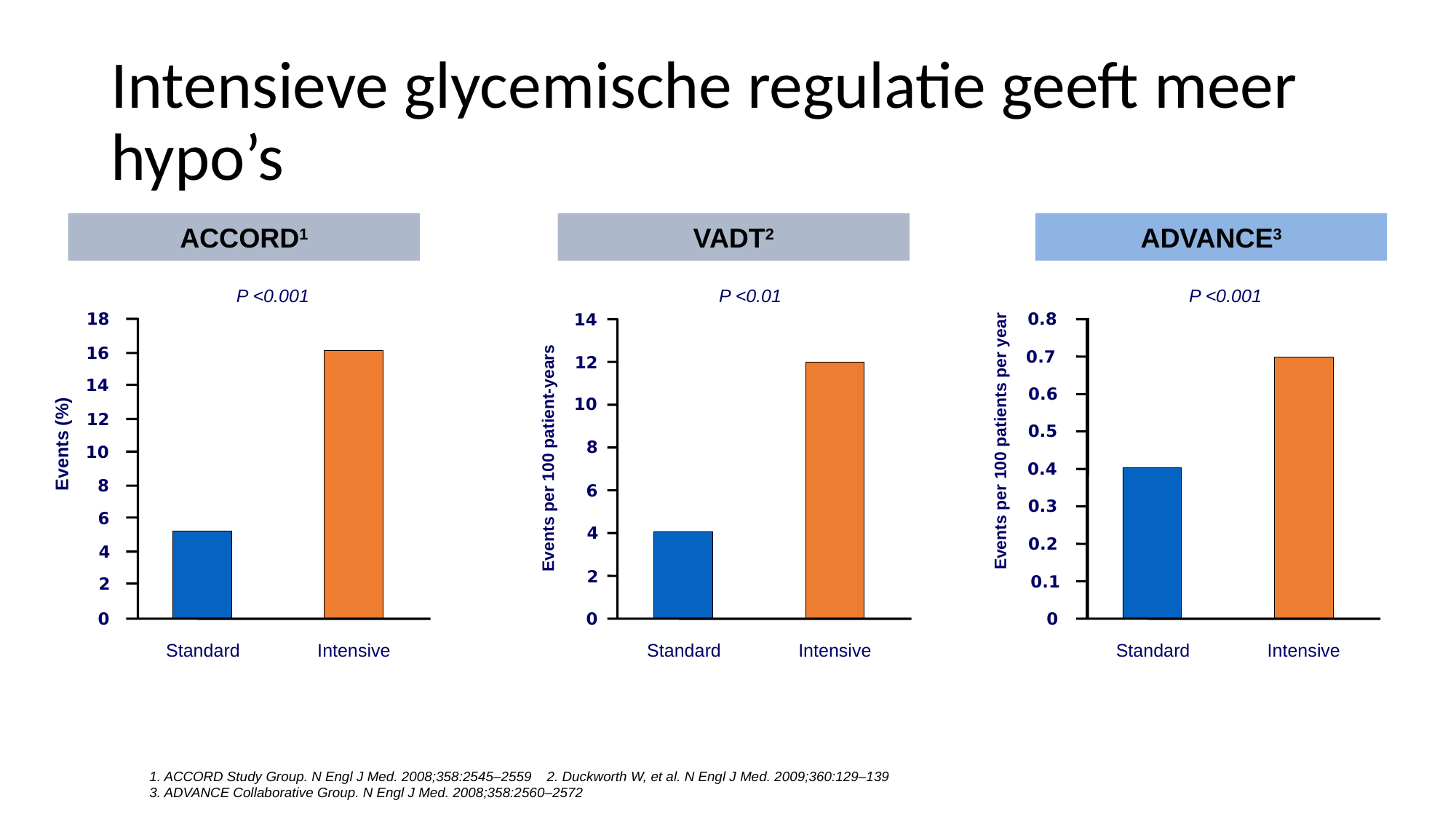

# Intensieve glycemische regulatie geeft meer hypo’s
ACCORD1
VADT2
ADVANCE3
P <0.001
0.8
0.7
0.6
0.5
0.4
0.3
0.2
0.1
0

Events per 100 patients per year

Standard
Intensive
P <0.001
18
16
14
12
10
8
6
4
2
0

Events (%)

Standard
Intensive
P <0.01
14

12

10
8
Events per 100 patient-years
6
4

2
0

Standard
Intensive
1. ACCORD Study Group. N Engl J Med. 2008;358:2545–2559    2. Duckworth W, et al. N Engl J Med. 2009;360:129–139
3. ADVANCE Collaborative Group. N Engl J Med. 2008;358:2560–2572
16